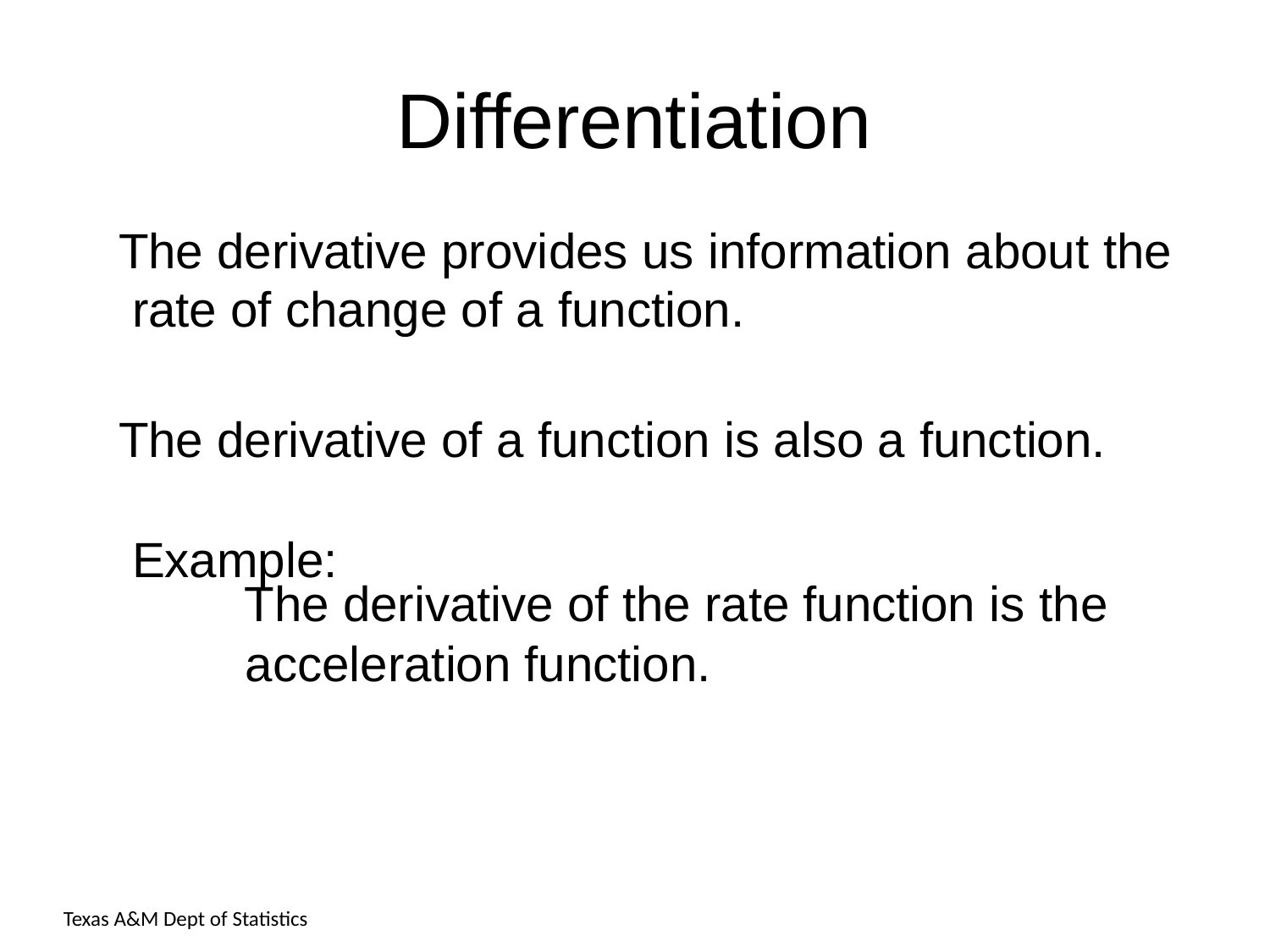

# Differentiation
The derivative provides us information about the  rate of change of a function.
The derivative of a function is also a function.  Example:
The derivative of the rate function is the
acceleration function.
Texas A&M Dept of Statistics